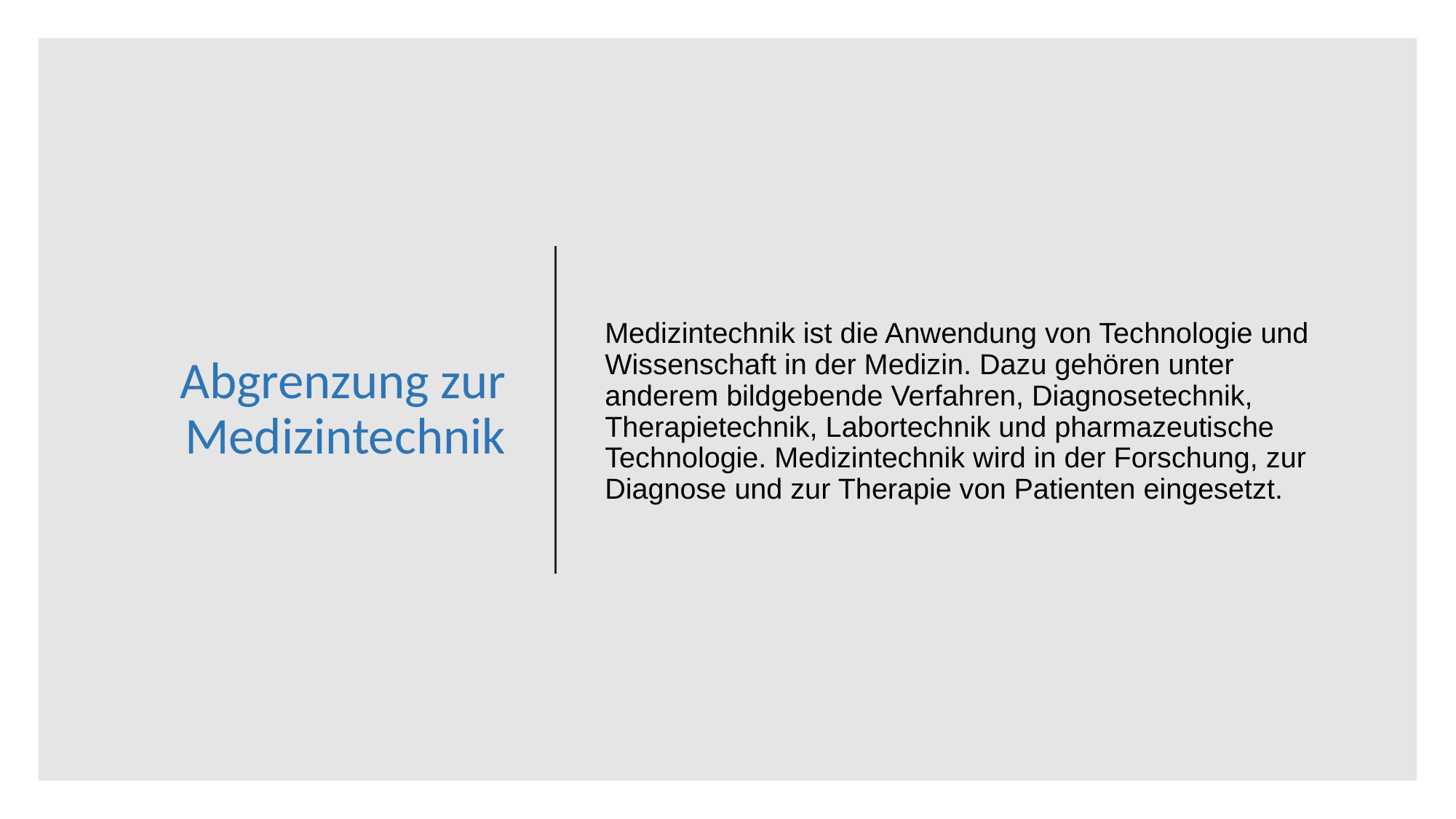

# Abgrenzung zur Medizintechnik

Medizintechnik ist die Anwendung von Technologie und Wissenschaft in der Medizin. Dazu gehören unter anderem bildgebende Verfahren, Diagnosetechnik, Therapietechnik, Labortechnik und pharmazeutische Technologie. Medizintechnik wird in der Forschung, zur Diagnose und zur Therapie von Patienten eingesetzt.